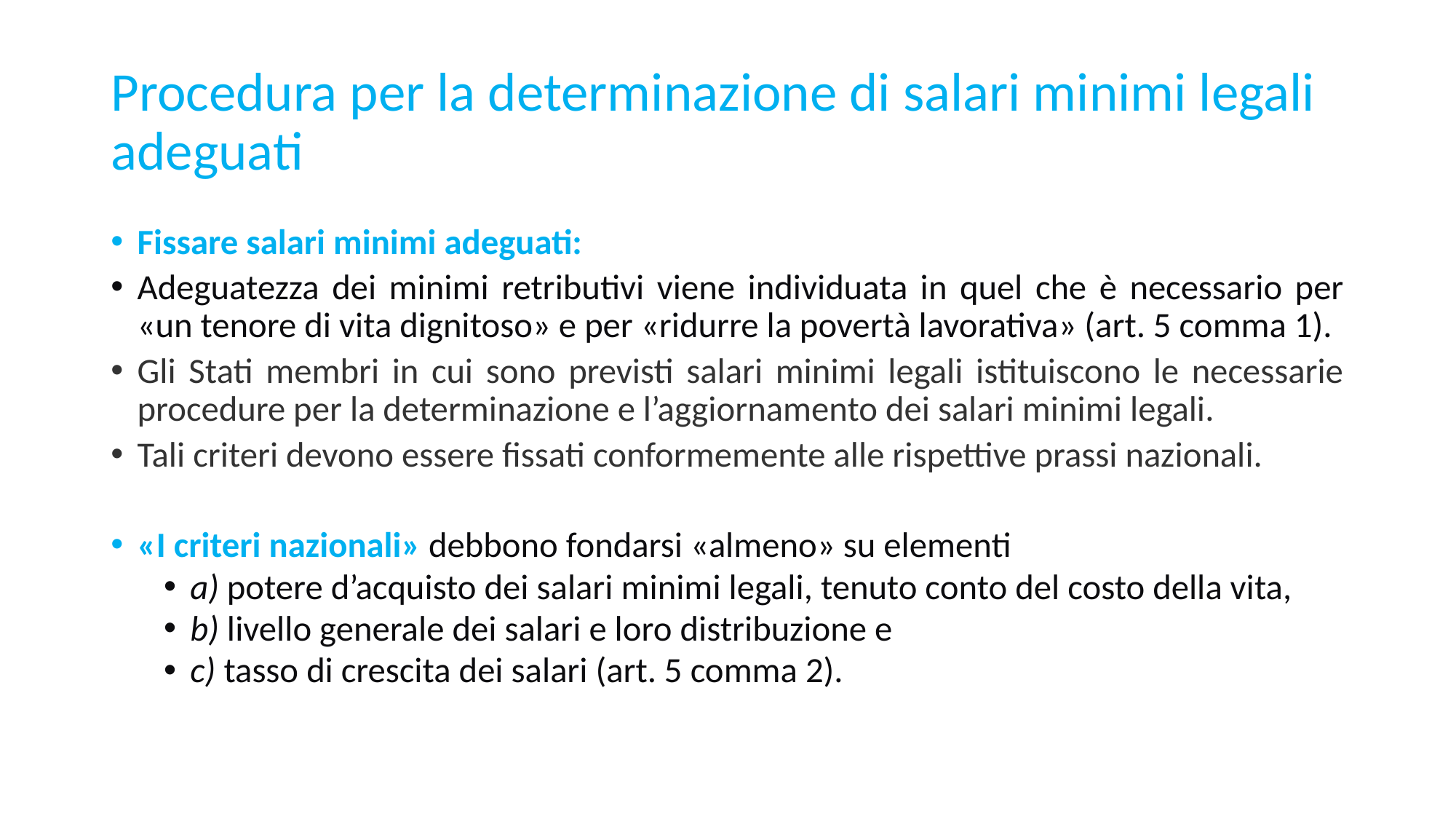

# Procedura per la determinazione di salari minimi legali adeguati
Fissare salari minimi adeguati:
Adeguatezza dei minimi retributivi viene individuata in quel che è necessario per «un tenore di vita dignitoso» e per «ridurre la povertà lavorativa» (art. 5 comma 1).
Gli Stati membri in cui sono previsti salari minimi legali istituiscono le necessarie procedure per la determinazione e l’aggiornamento dei salari minimi legali.
Tali criteri devono essere fissati conformemente alle rispettive prassi nazionali.

«I criteri nazionali» debbono fondarsi «almeno» su elementi
a) potere d’acquisto dei salari minimi legali, tenuto conto del costo della vita,
b) livello generale dei salari e loro distribuzione e
c) tasso di crescita dei salari (art. 5 comma 2).